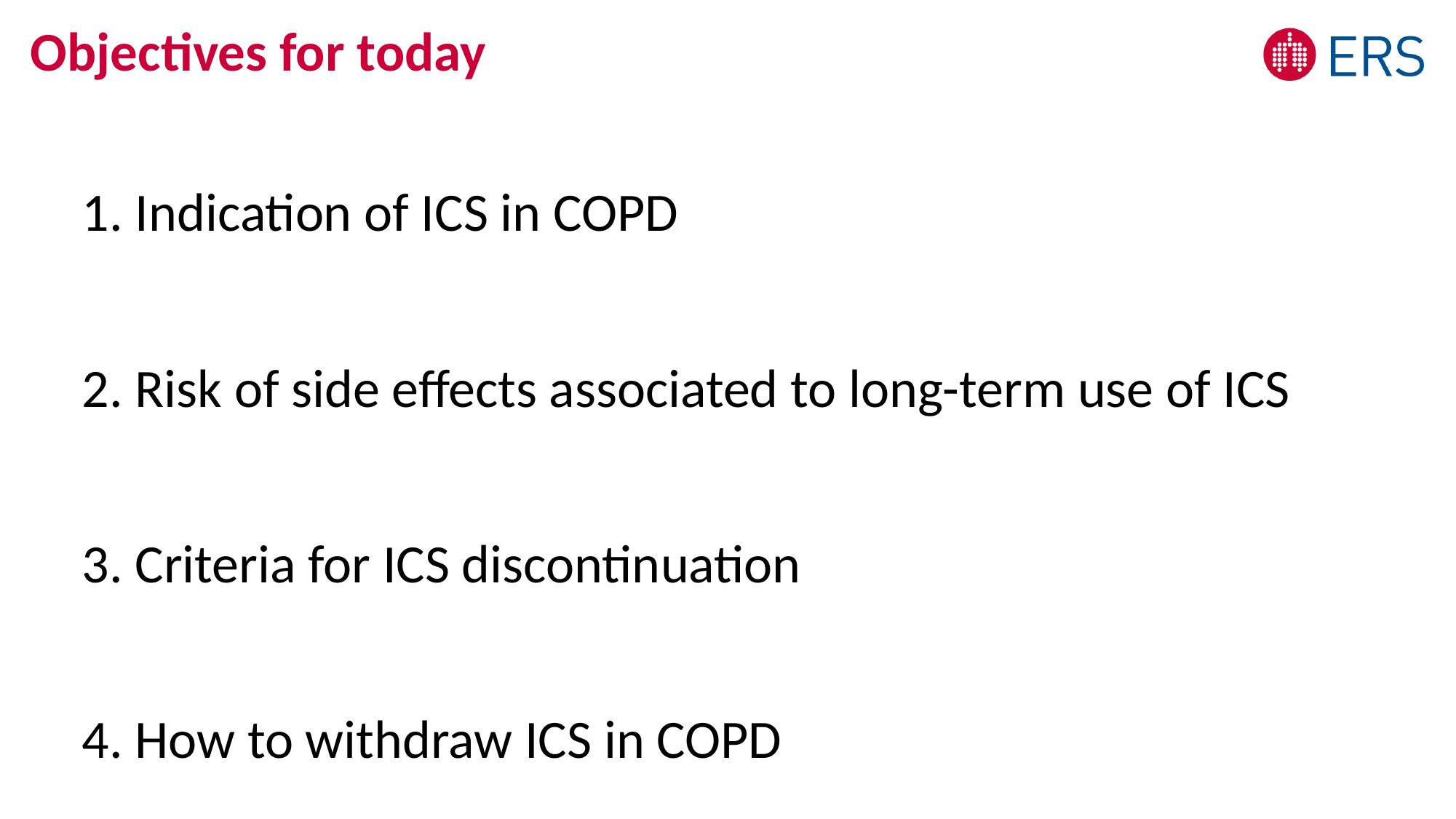

# Objectives for today
1. Indication of ICS in COPD

2. Risk of side effects associated to long-term use of ICS

3. Criteria for ICS discontinuation

4. How to withdraw ICS in COPD